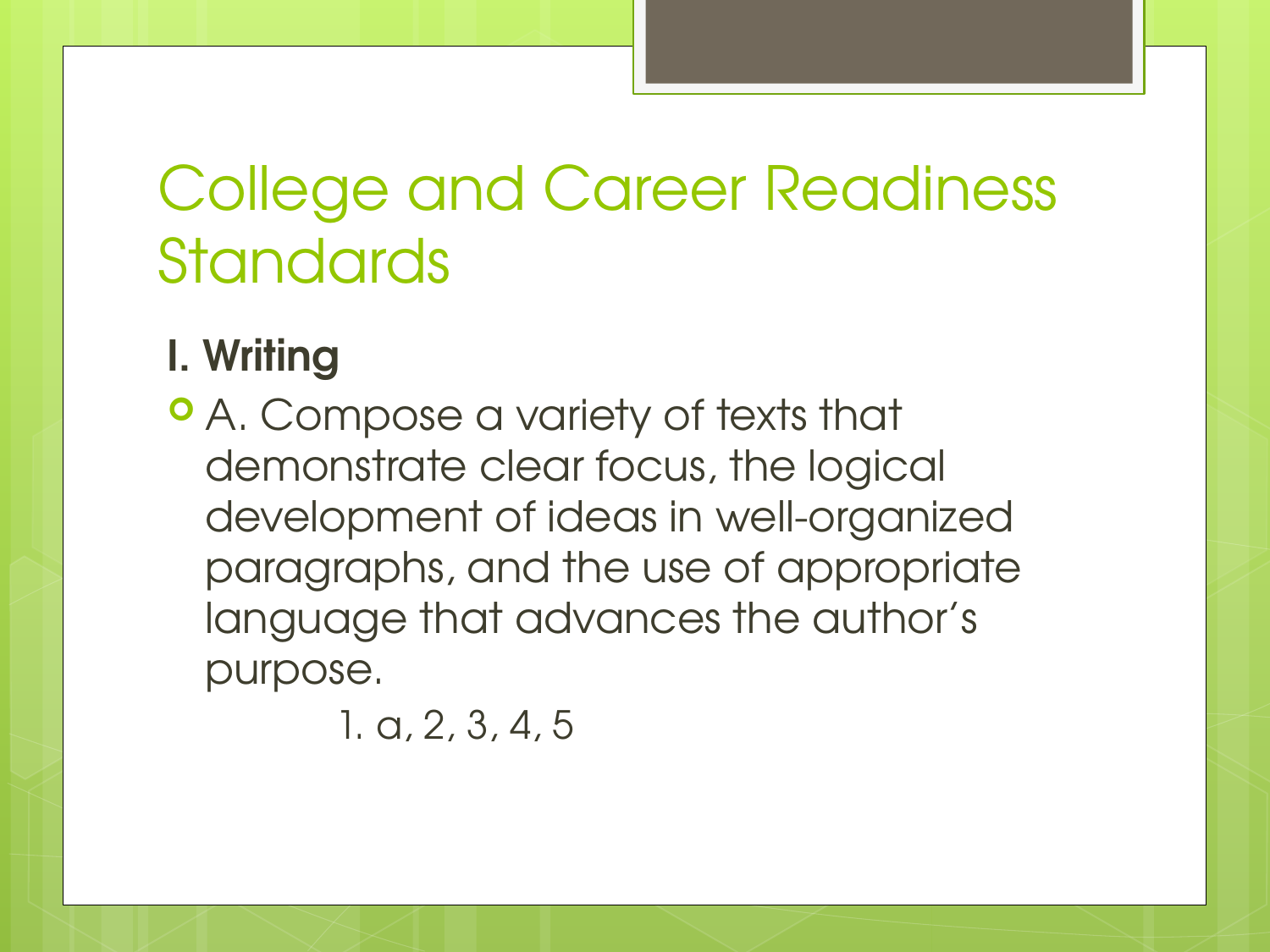

# College and Career Readiness Standards
I. Writing
A. Compose a variety of texts that demonstrate clear focus, the logical development of ideas in well-organized paragraphs, and the use of appropriate language that advances the author’s purpose.
	1. a, 2, 3, 4, 5